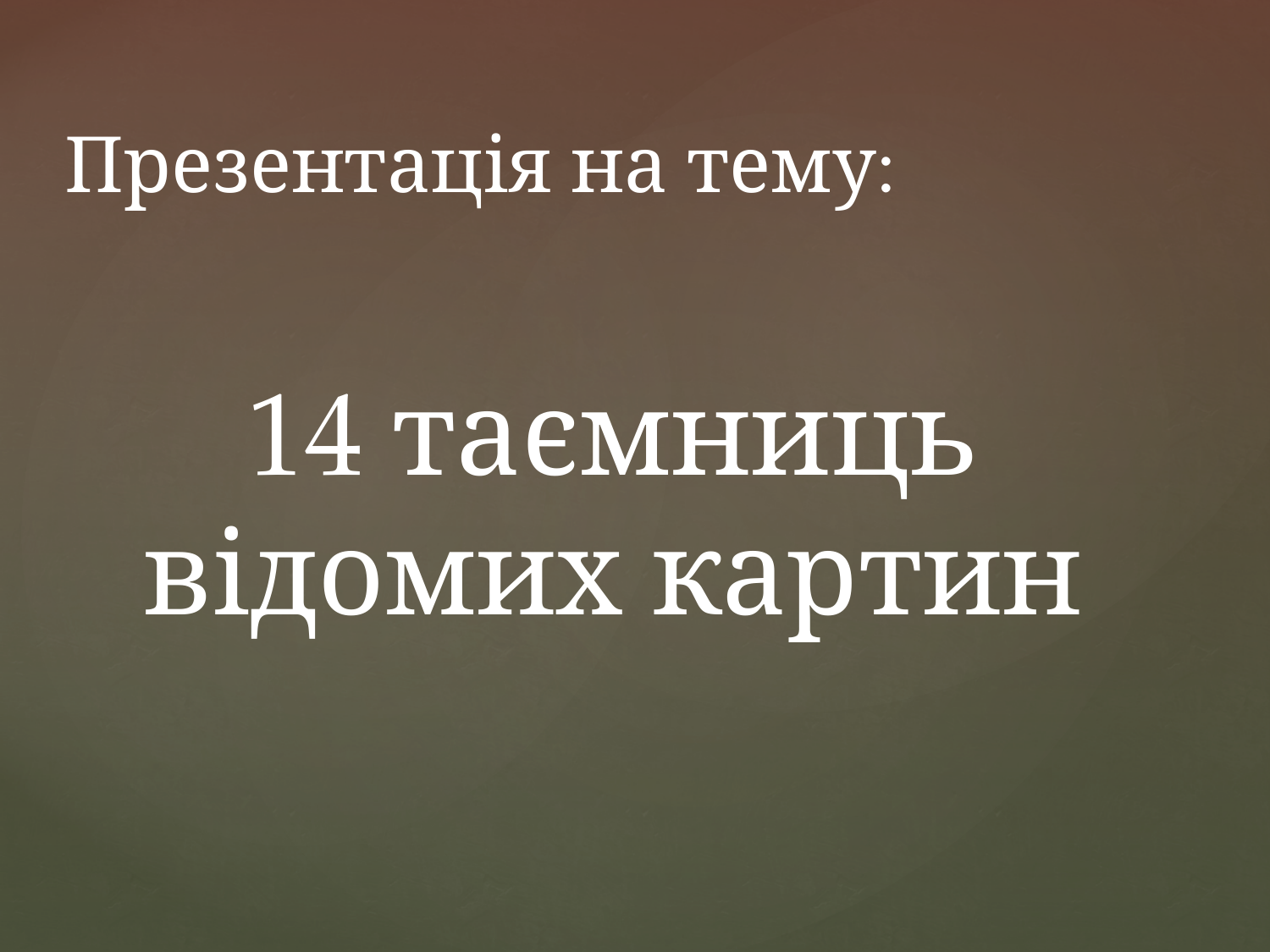

Презентація на тему:
# 14 таємниць відомих картин